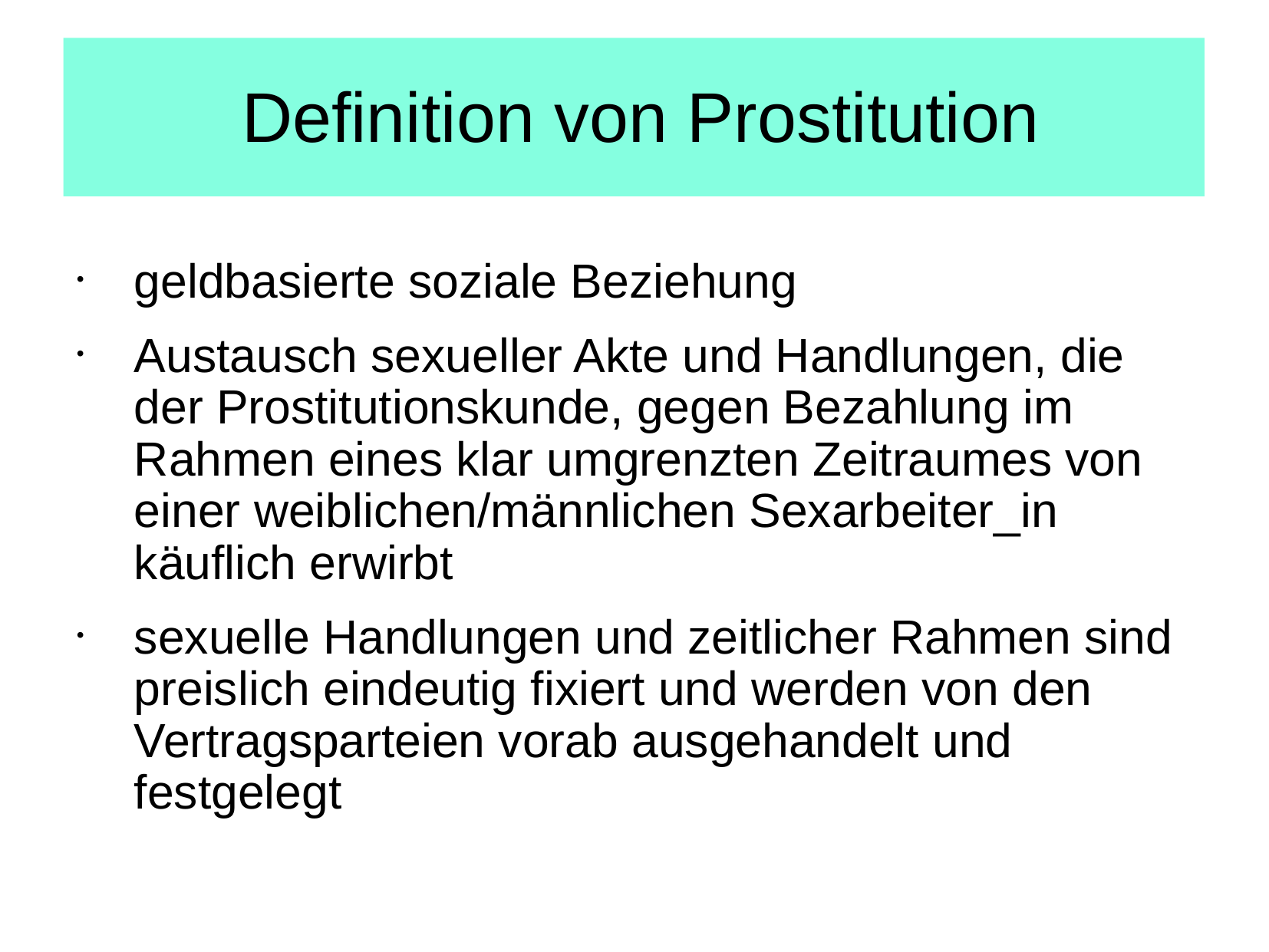

# Definition von Prostitution
geldbasierte soziale Beziehung
Austausch sexueller Akte und Handlungen, die der Prostitutionskunde, gegen Bezahlung im Rahmen eines klar umgrenzten Zeitraumes von einer weiblichen/männlichen Sexarbeiter_in käuflich erwirbt
sexuelle Handlungen und zeitlicher Rahmen sind preislich eindeutig fixiert und werden von den Vertragsparteien vorab ausgehandelt und festgelegt